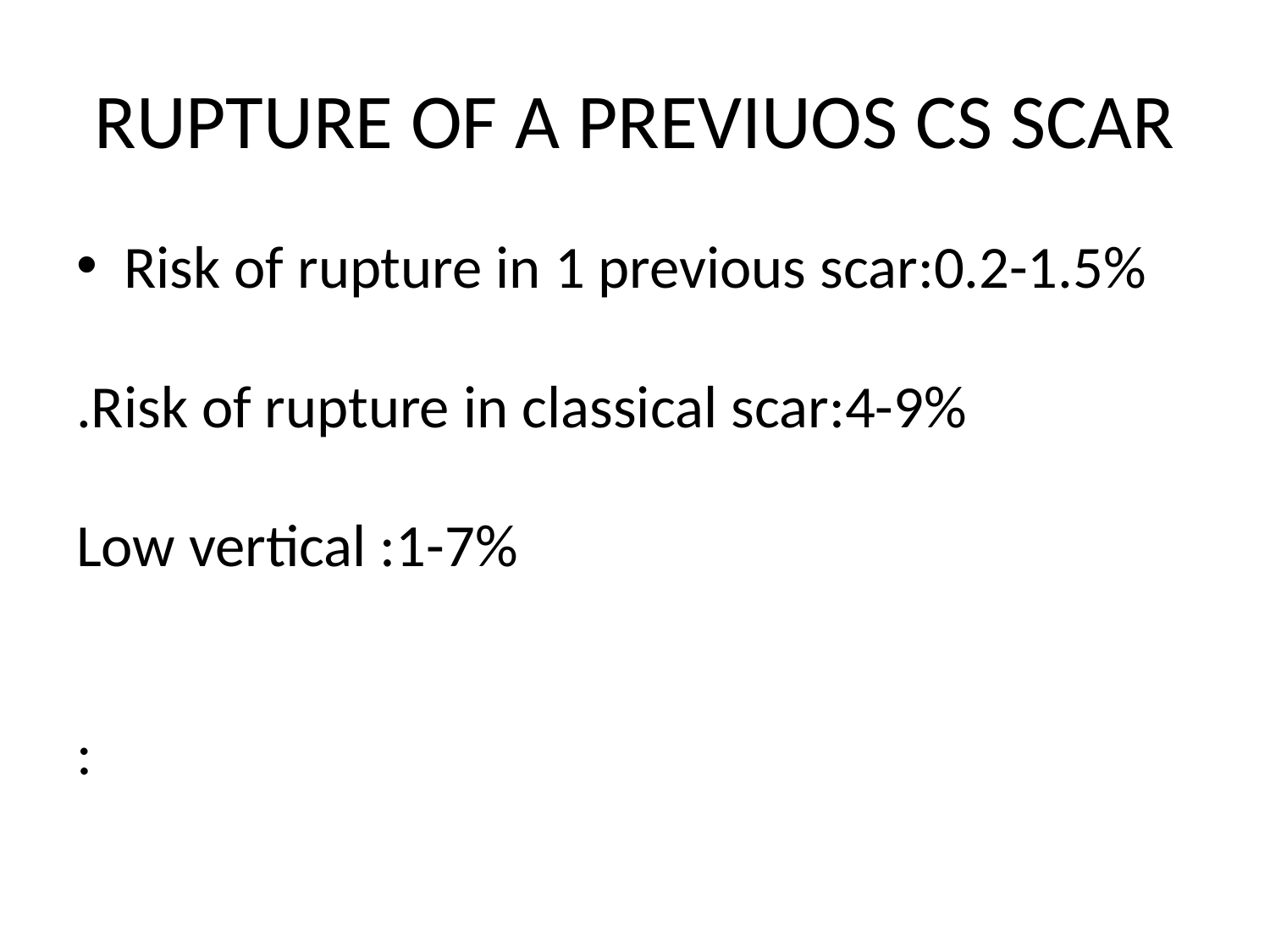

# RUPTURE OF A PREVIUOS CS SCAR
Risk of rupture in 1 previous scar:0.2-1.5%

.Risk of rupture in classical scar:4-9%

Low vertical :1-7%

: